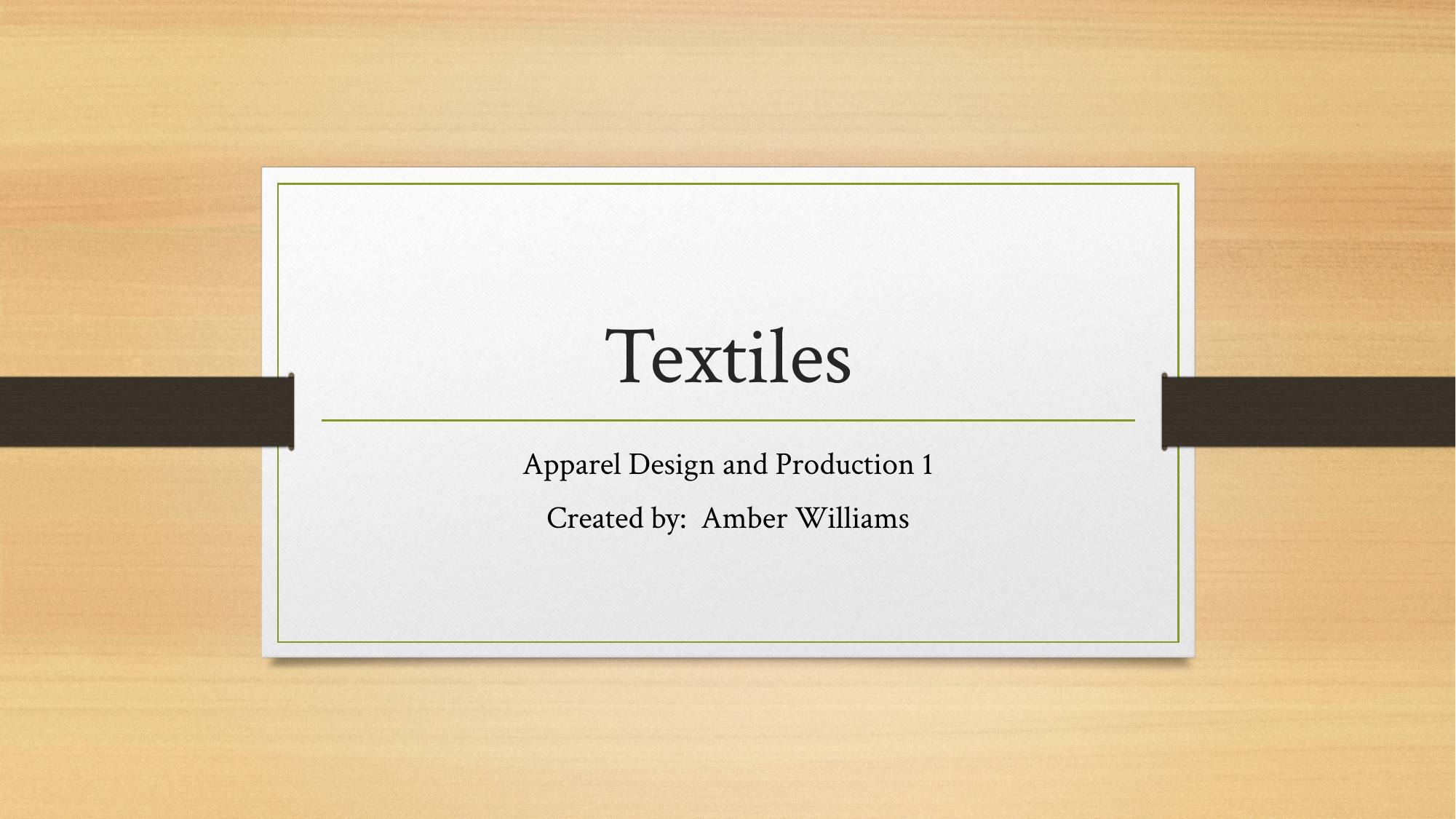

# Textiles
Apparel Design and Production 1
Created by:  Amber Williams